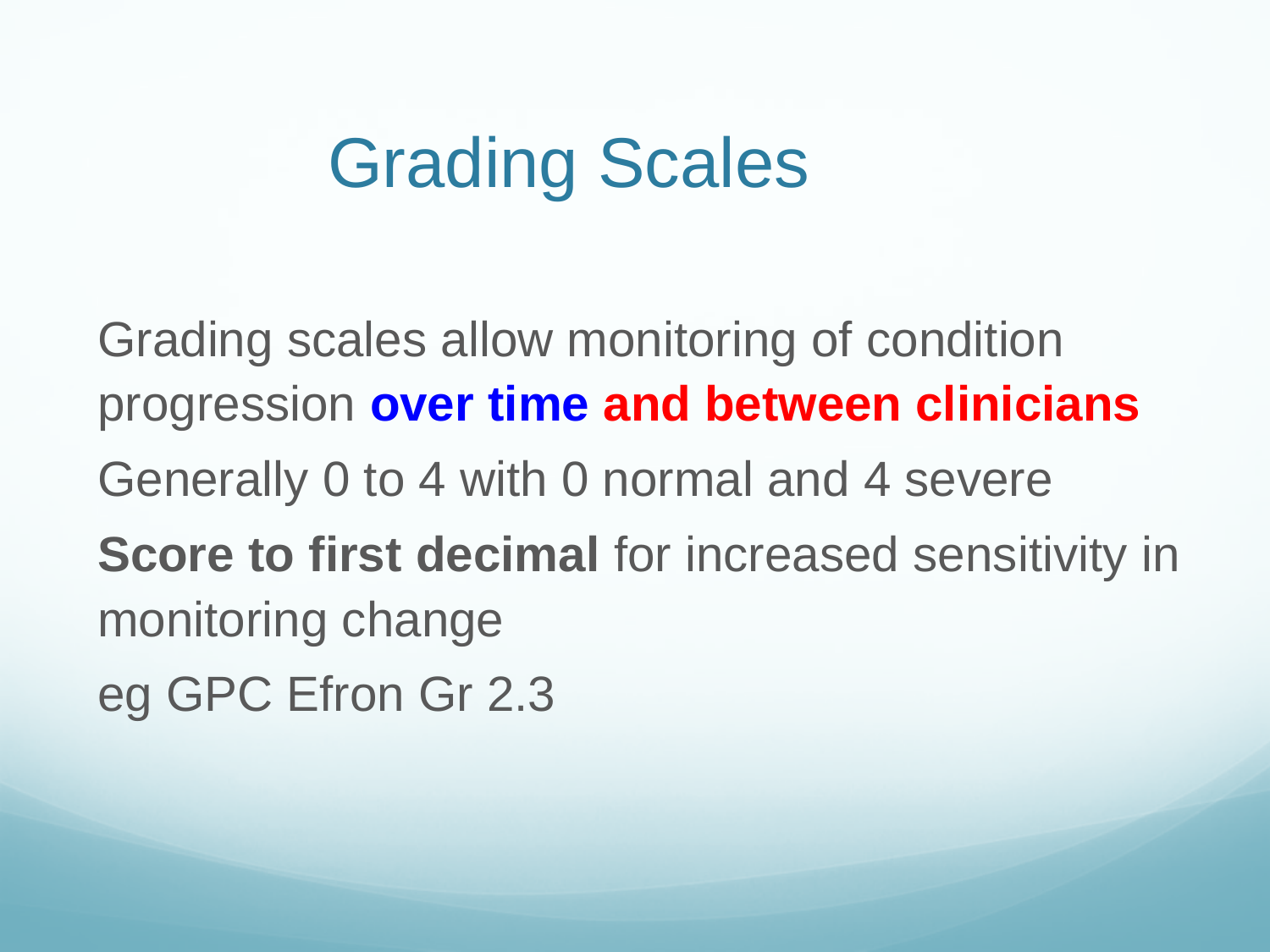

# Grading Scales
Grading scales allow monitoring of condition progression over time and between clinicians
Generally 0 to 4 with 0 normal and 4 severe
Score to first decimal for increased sensitivity in monitoring change
eg GPC Efron Gr 2.3